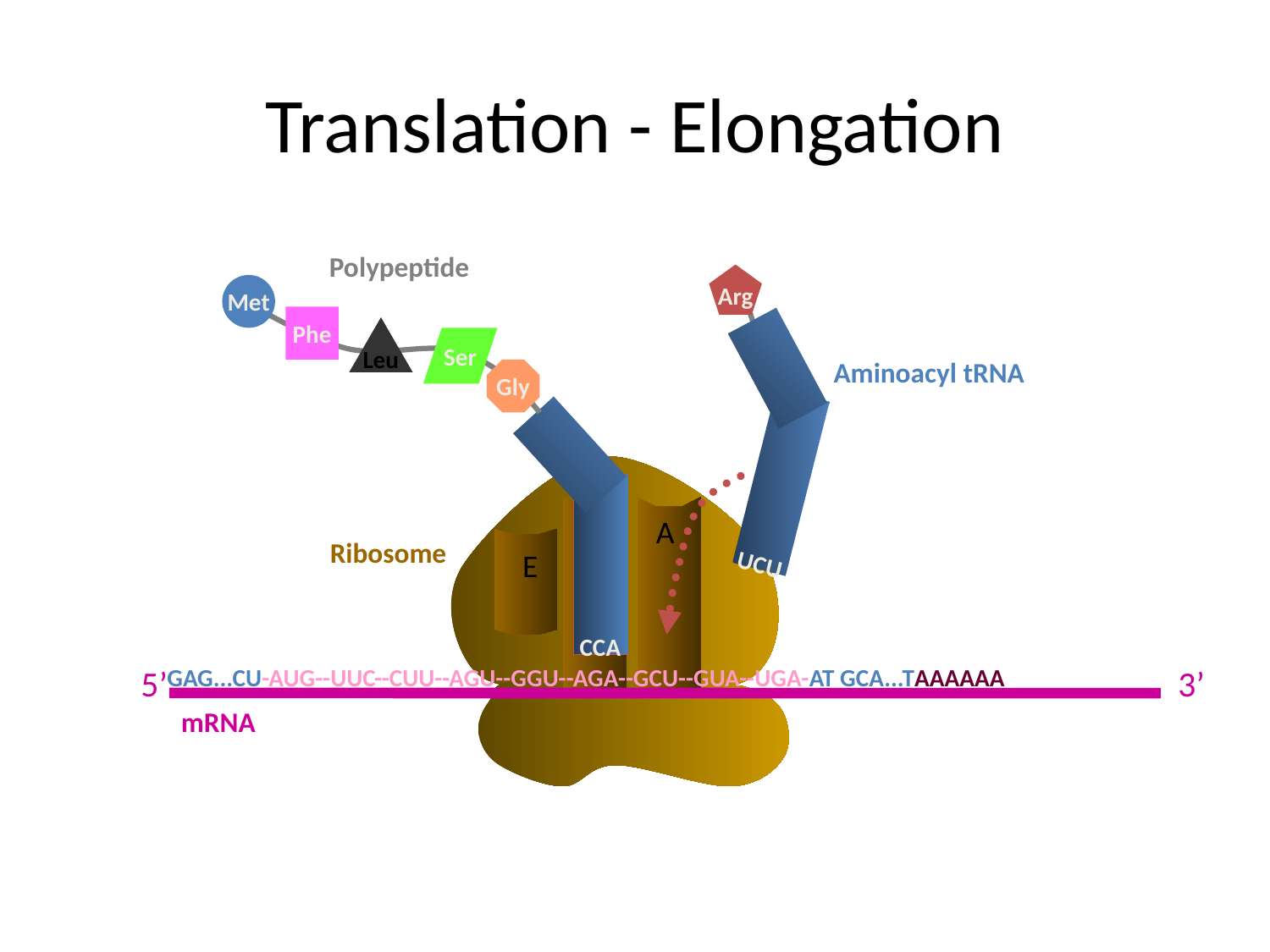

# Translation - Elongation
Polypeptide
Met

Phe
Leu
Ser
Gly

CCA
Arg

UCU
Aminoacyl tRNA

P
A
Ribosome

E

5’
GAG...CU-AUG--UUC--CUU--AGU--GGU--AGA--GCU--GUA--UGA-AT GCA...TAAAAAA
3’

mRNA